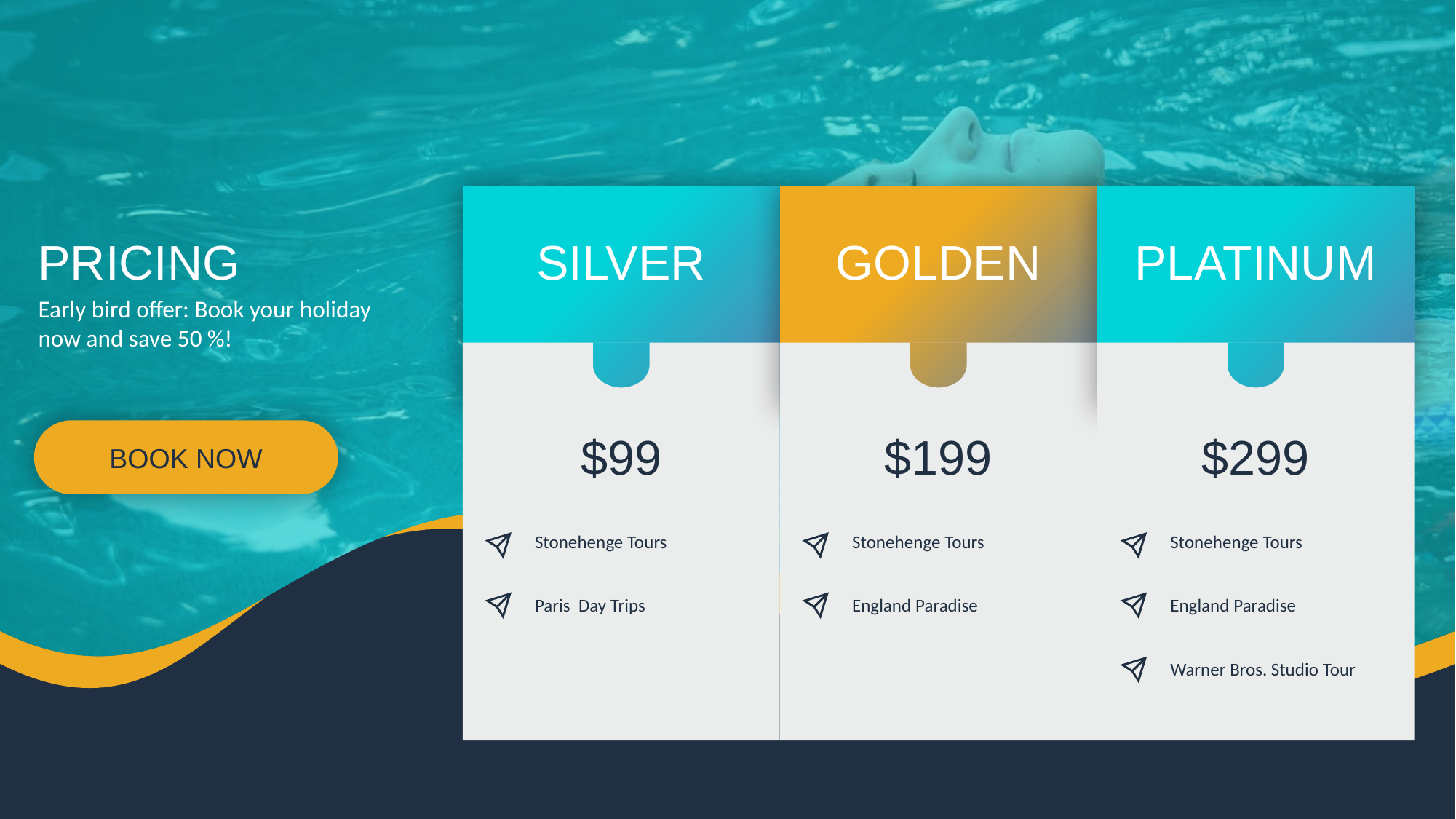

SILVER

$99
Stonehenge Tours

Paris  Day Trips

GOLDEN

$199
Stonehenge Tours

England Paradise

PLATINUM

$299
Stonehenge Tours

England Paradise

Warner Bros. Studio Tour

PRICING
Early bird offer: Book your holiday now and save 50 %!
BOOK NOW